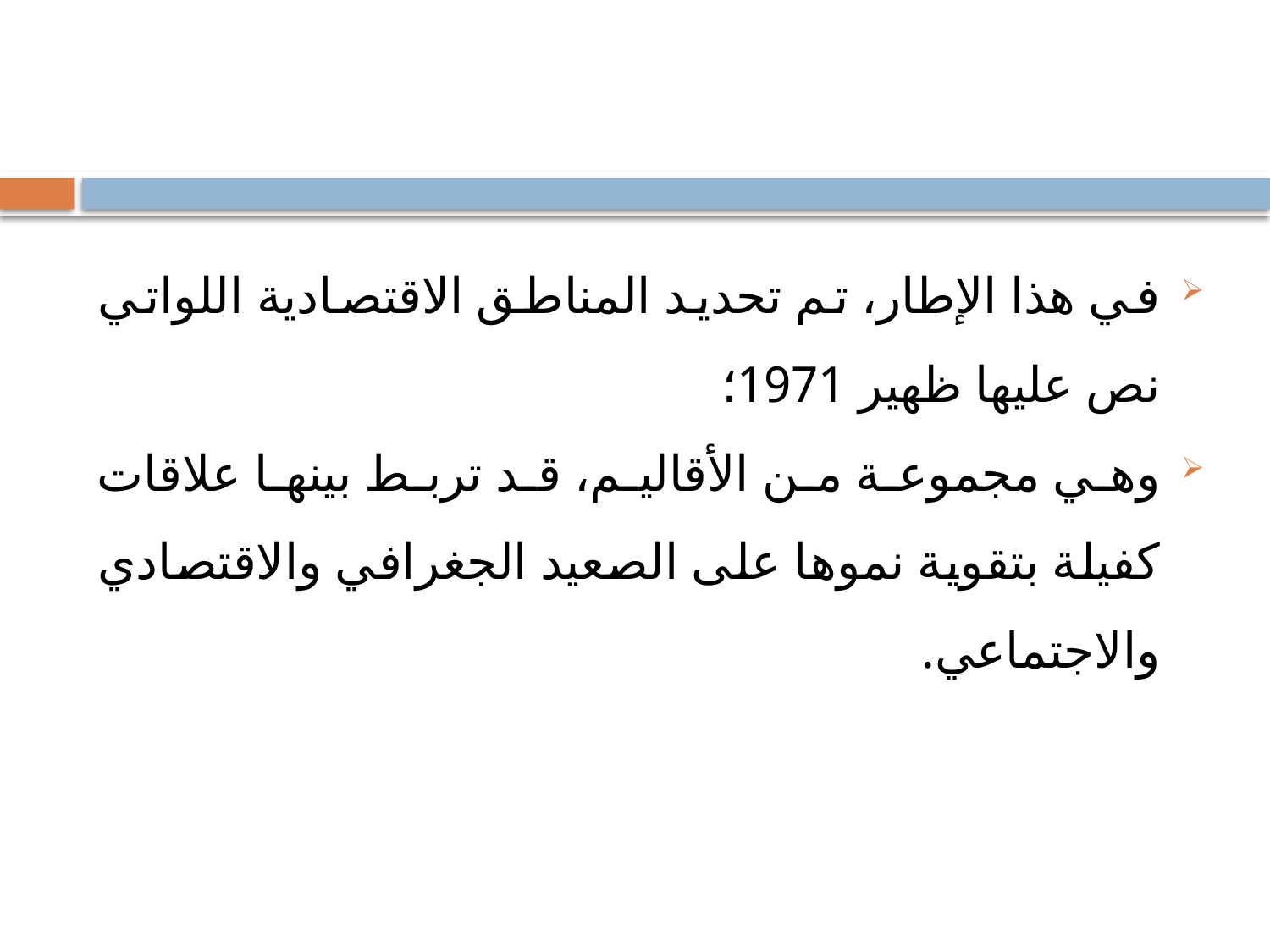

#
في هذا الإطار، تم تحديد المناطق الاقتصادية اللواتي نص عليها ظهير 1971؛
وهي مجموعة من الأقاليم، قد تربط بينها علاقات كفيلة بتقوية نموها على الصعيد الجغرافي والاقتصادي والاجتماعي.